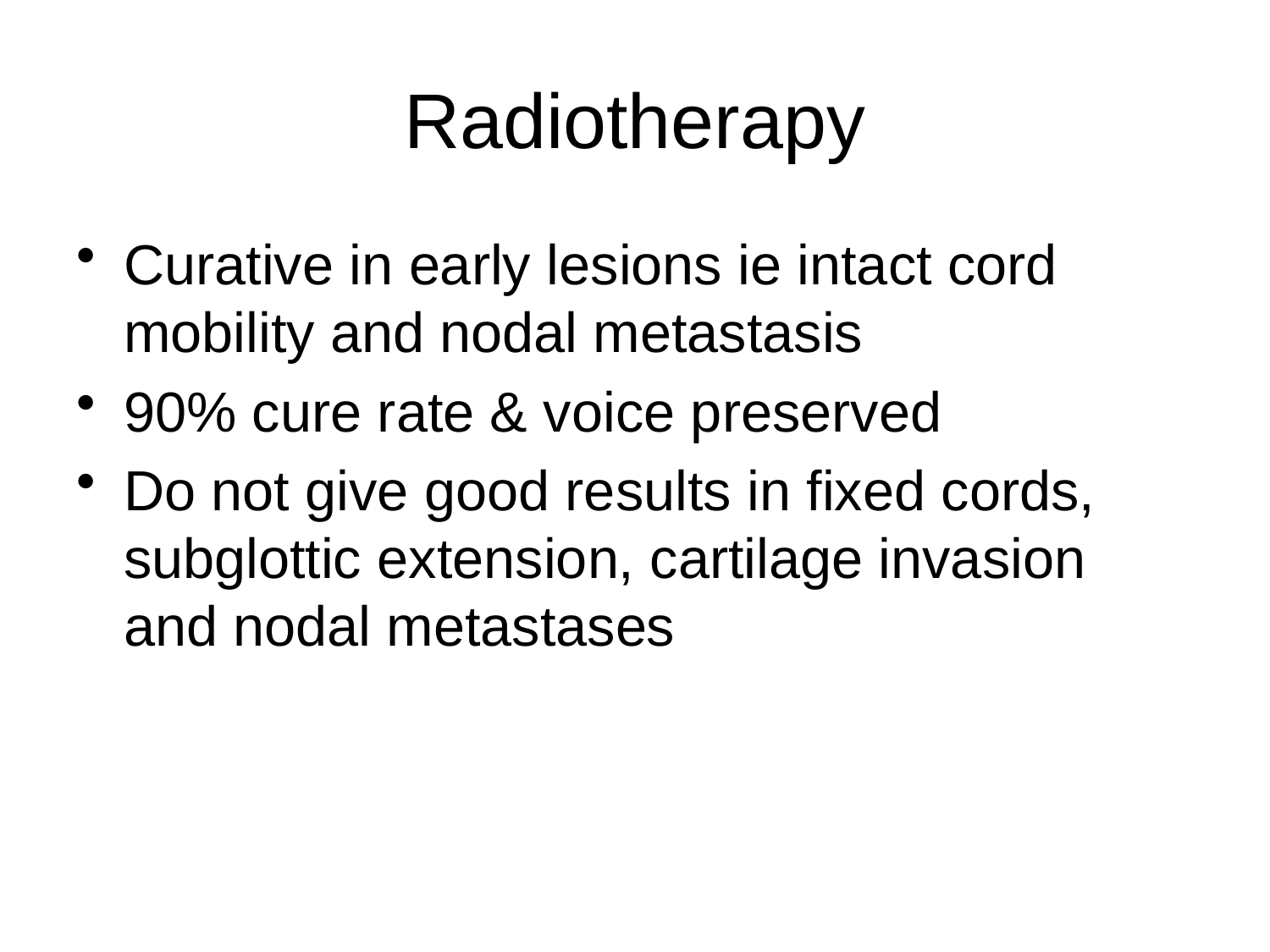

# Radiotherapy
Curative in early lesions ie intact cord mobility and nodal metastasis
90% cure rate & voice preserved
Do not give good results in fixed cords, subglottic extension, cartilage invasion and nodal metastases